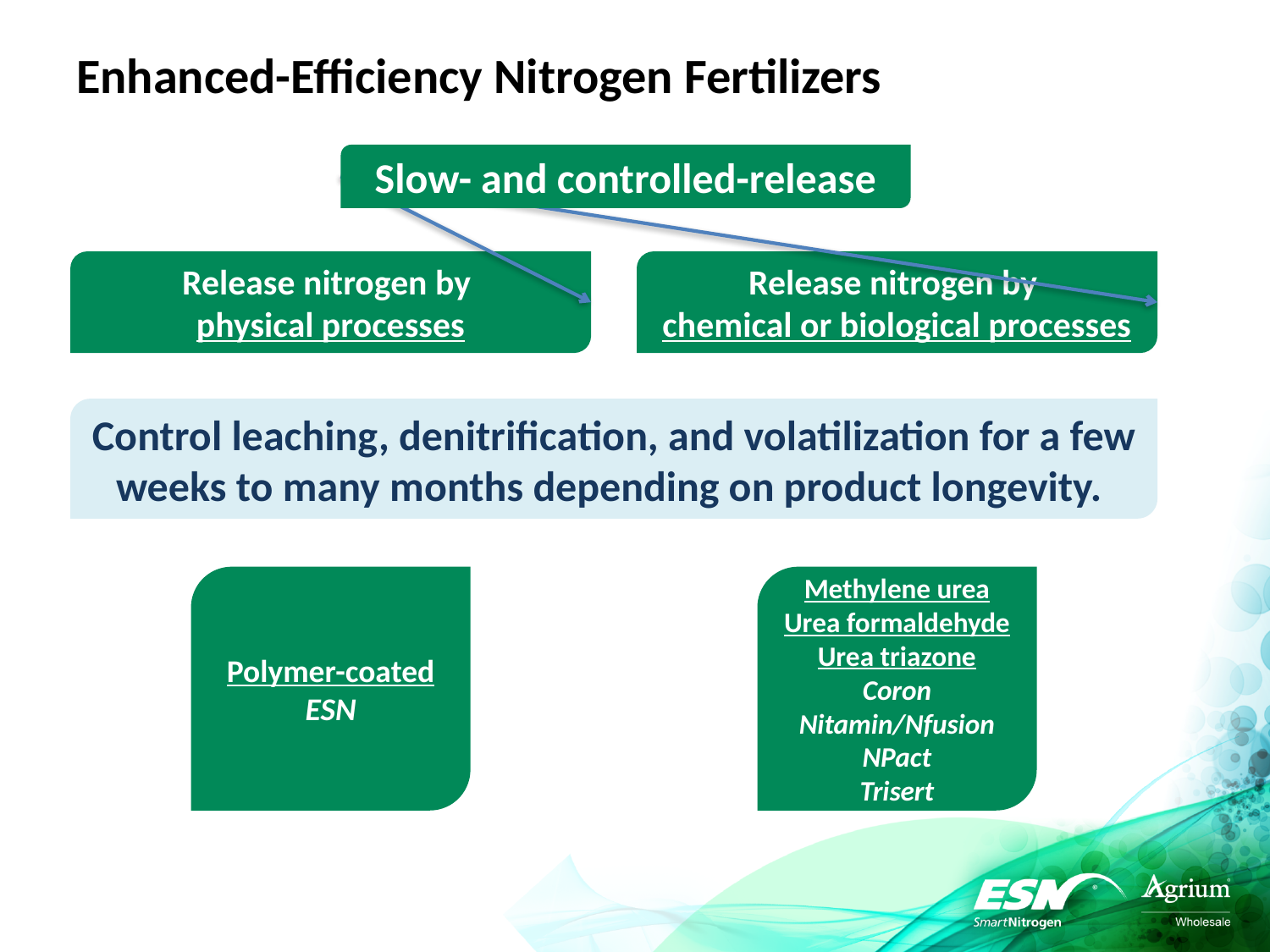

# Enhanced-Efficiency Nitrogen Fertilizers
Slow- and controlled-release
Release nitrogen by
physical processes
Release nitrogen by
chemical or biological processes
Control leaching, denitrification, and volatilization for a few weeks to many months depending on product longevity.
Polymer-coated
ESN
Methylene urea
Urea formaldehyde
Urea triazone
Coron
Nitamin/Nfusion
NPact
Trisert